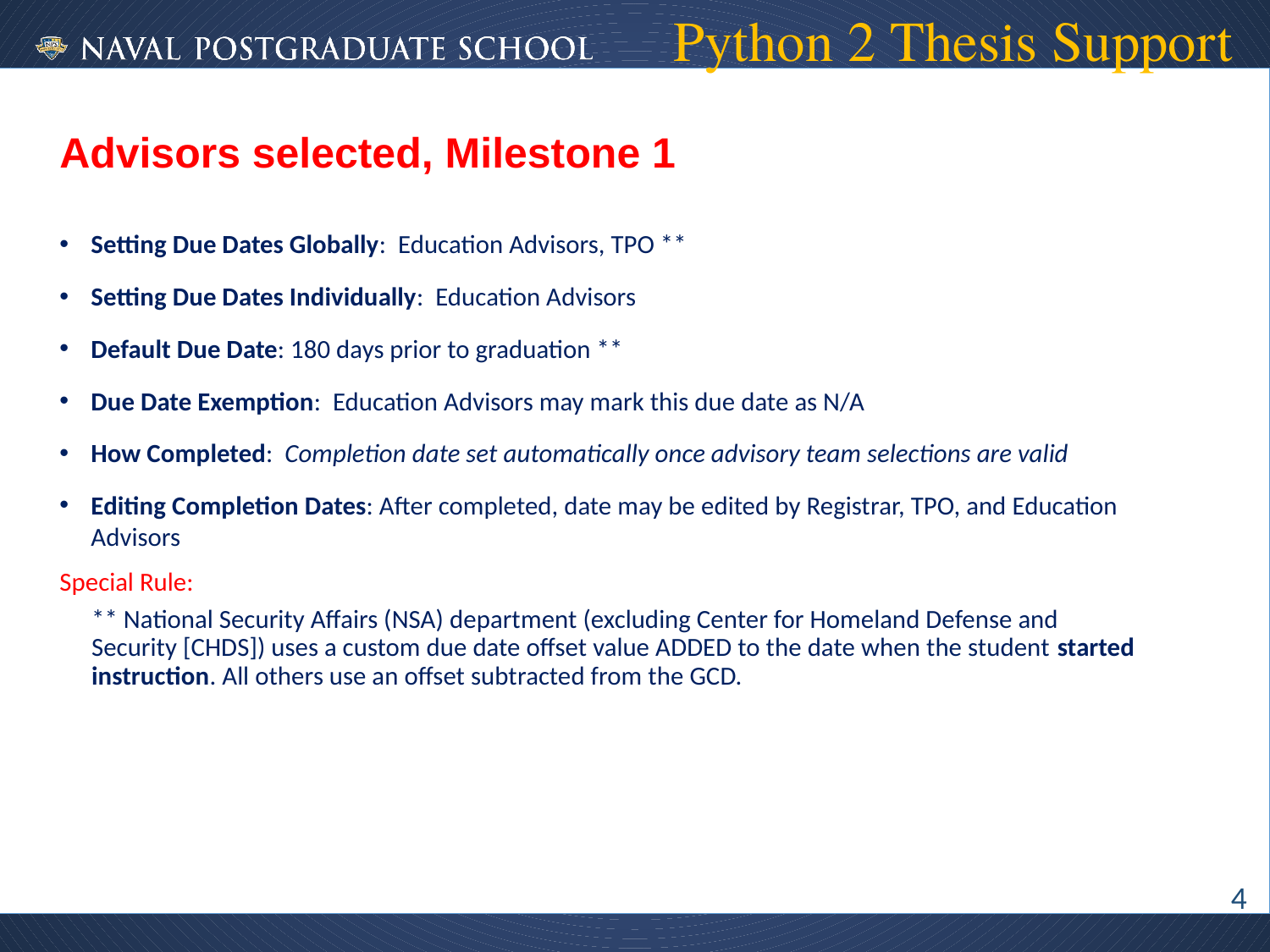

# Python 2 Thesis Support
Advisors selected, Milestone 1
Setting Due Dates Globally:  Education Advisors, TPO **
Setting Due Dates Individually:  Education Advisors
Default Due Date: 180 days prior to graduation **
Due Date Exemption:  Education Advisors may mark this due date as N/A
How Completed:  Completion date set automatically once advisory team selections are valid
Editing Completion Dates: After completed, date may be edited by Registrar, TPO, and Education Advisors
Special Rule:
** National Security Affairs (NSA) department (excluding Center for Homeland Defense and Security [CHDS]) uses a custom due date offset value ADDED to the date when the student started instruction. All others use an offset subtracted from the GCD.

4